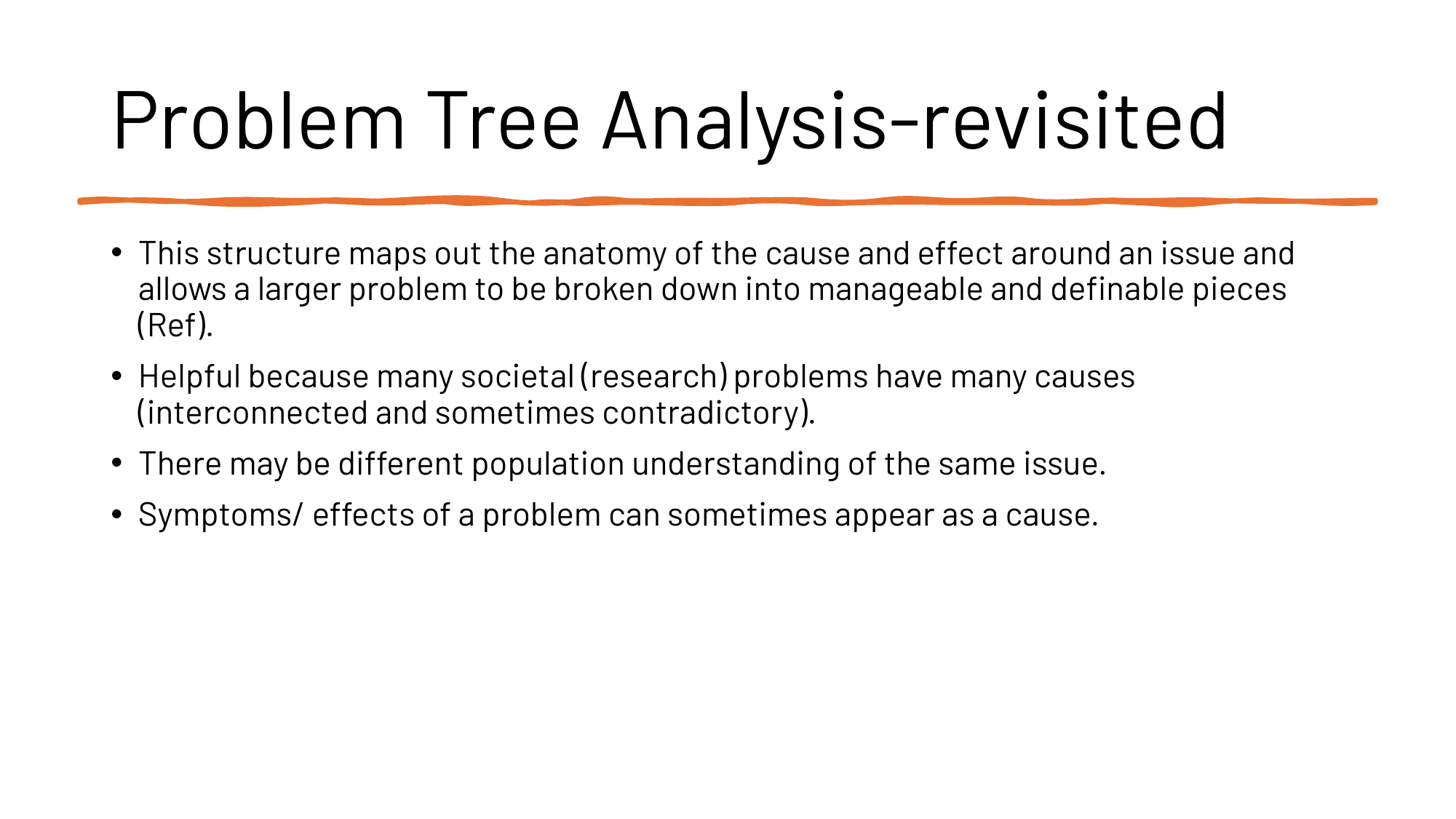

# Problem Tree Analysis-revisited

This structure maps out the anatomy of the cause and effect around an issue and allows a larger problem to be broken down into manageable and definable pieces (Ref).
Helpful because many societal (research) problems have many causes (interconnected and sometimes contradictory).
There may be different population understanding of the same issue.
Symptoms/ effects of a problem can sometimes appear as a cause.
34